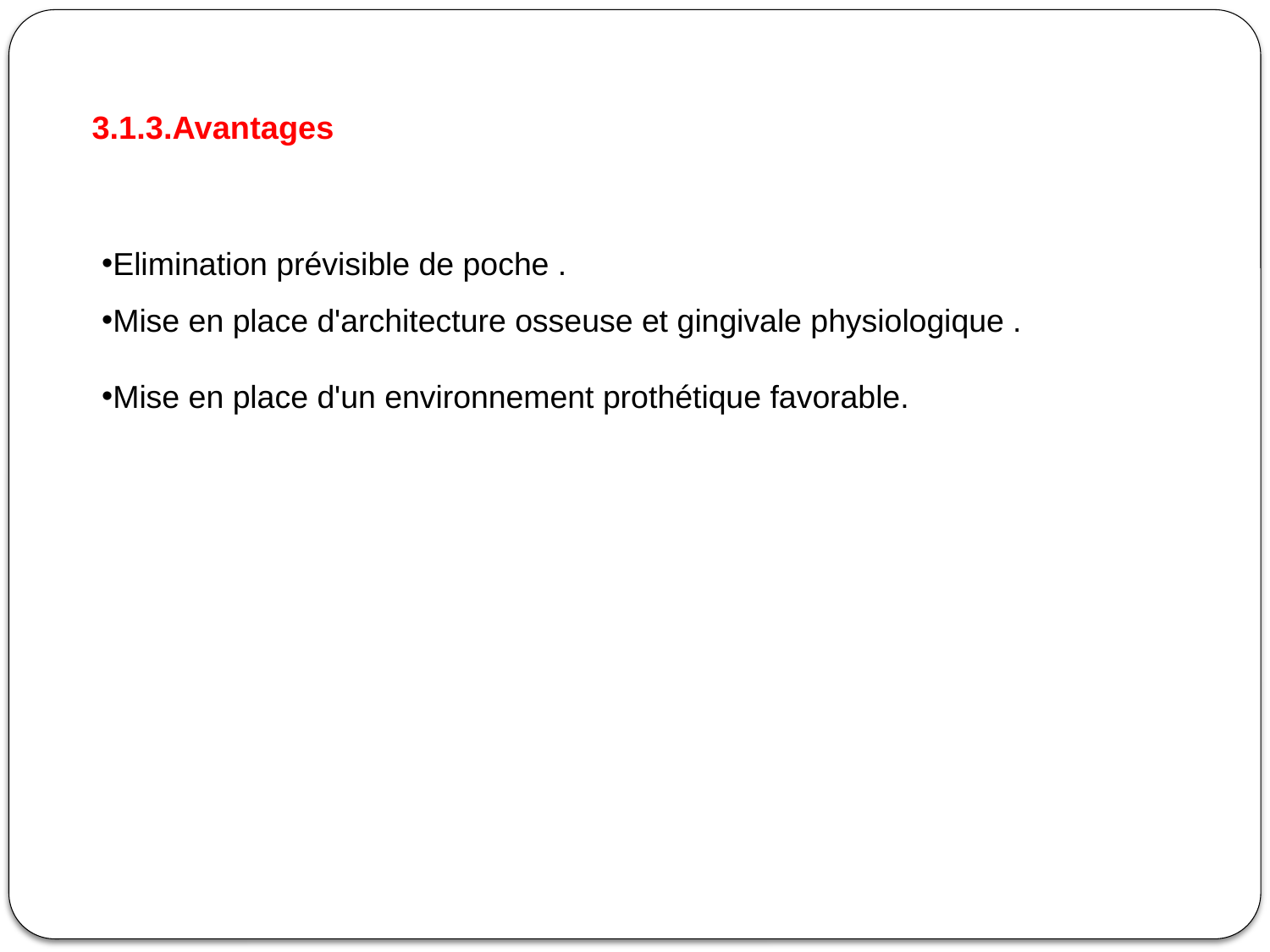

# 3.1.3.Avantages
Elimination prévisible de poche .
Mise en place d'architecture osseuse et gingivale physiologique .
Mise en place d'un environnement prothétique favorable.